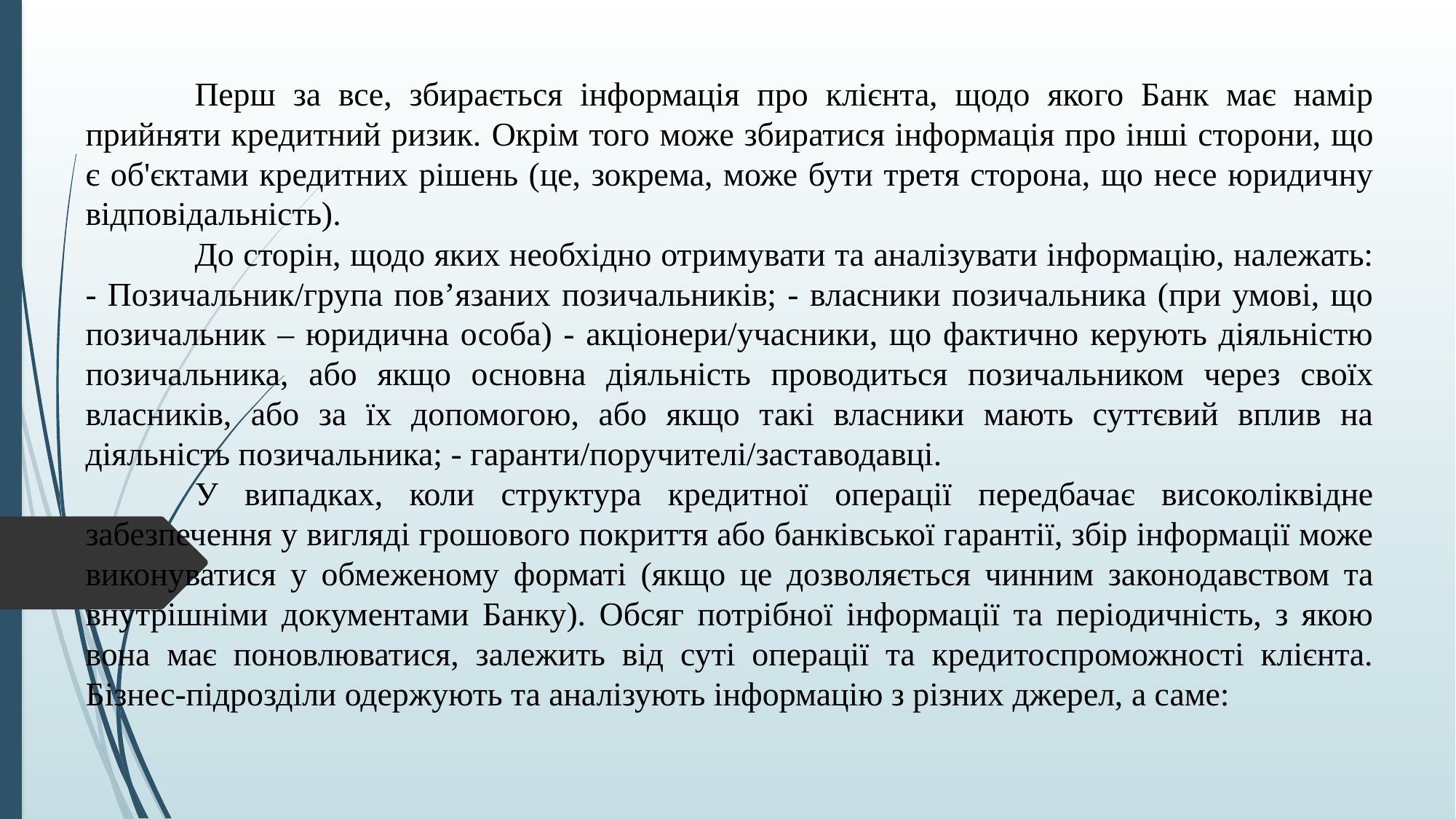

Перш за все, збирається інформація про клієнта, щодо якого Банк має намір прийняти кредитний ризик. Окрім того може збиратися інформація про інші сторони, що є об'єктами кредитних рішень (це, зокрема, може бути третя сторона, що несе юридичну відповідальність).
	До сторін, щодо яких необхідно отримувати та аналізувати інформацію, належать: - Позичальник/група пов’язаних позичальників; - власники позичальника (при умові, що позичальник – юридична особа) - акціонери/учасники, що фактично керують діяльністю позичальника, або якщо основна діяльність проводиться позичальником через своїх власників, або за їх допомогою, або якщо такі власники мають суттєвий вплив на діяльність позичальника; - гаранти/поручителі/заставодавці.
	У випадках, коли структура кредитної операції передбачає високоліквідне забезпечення у вигляді грошового покриття або банківської гарантії, збір інформації може виконуватися у обмеженому форматі (якщо це дозволяється чинним законодавством та внутрішніми документами Банку). Обсяг потрібної інформації та періодичність, з якою вона має поновлюватися, залежить від суті операції та кредитоспроможності клієнта. Бізнес-підрозділи одержують та аналізують інформацію з різних джерел, а саме: